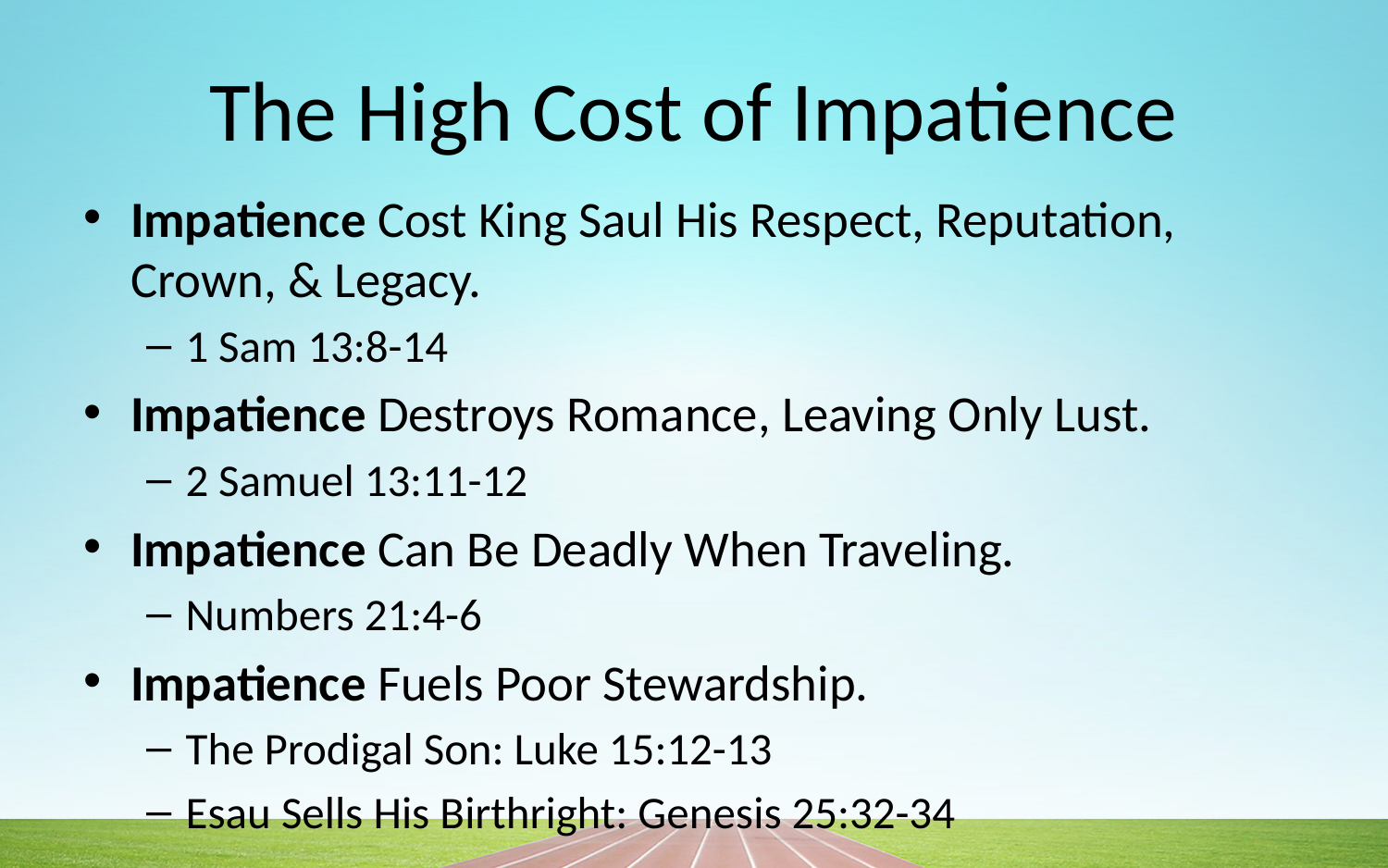

# The High Cost of Impatience
Impatience Cost King Saul His Respect, Reputation, Crown, & Legacy.
1 Sam 13:8-14
Impatience Destroys Romance, Leaving Only Lust.
2 Samuel 13:11-12
Impatience Can Be Deadly When Traveling.
Numbers 21:4-6
Impatience Fuels Poor Stewardship.
The Prodigal Son: Luke 15:12-13
Esau Sells His Birthright: Genesis 25:32-34